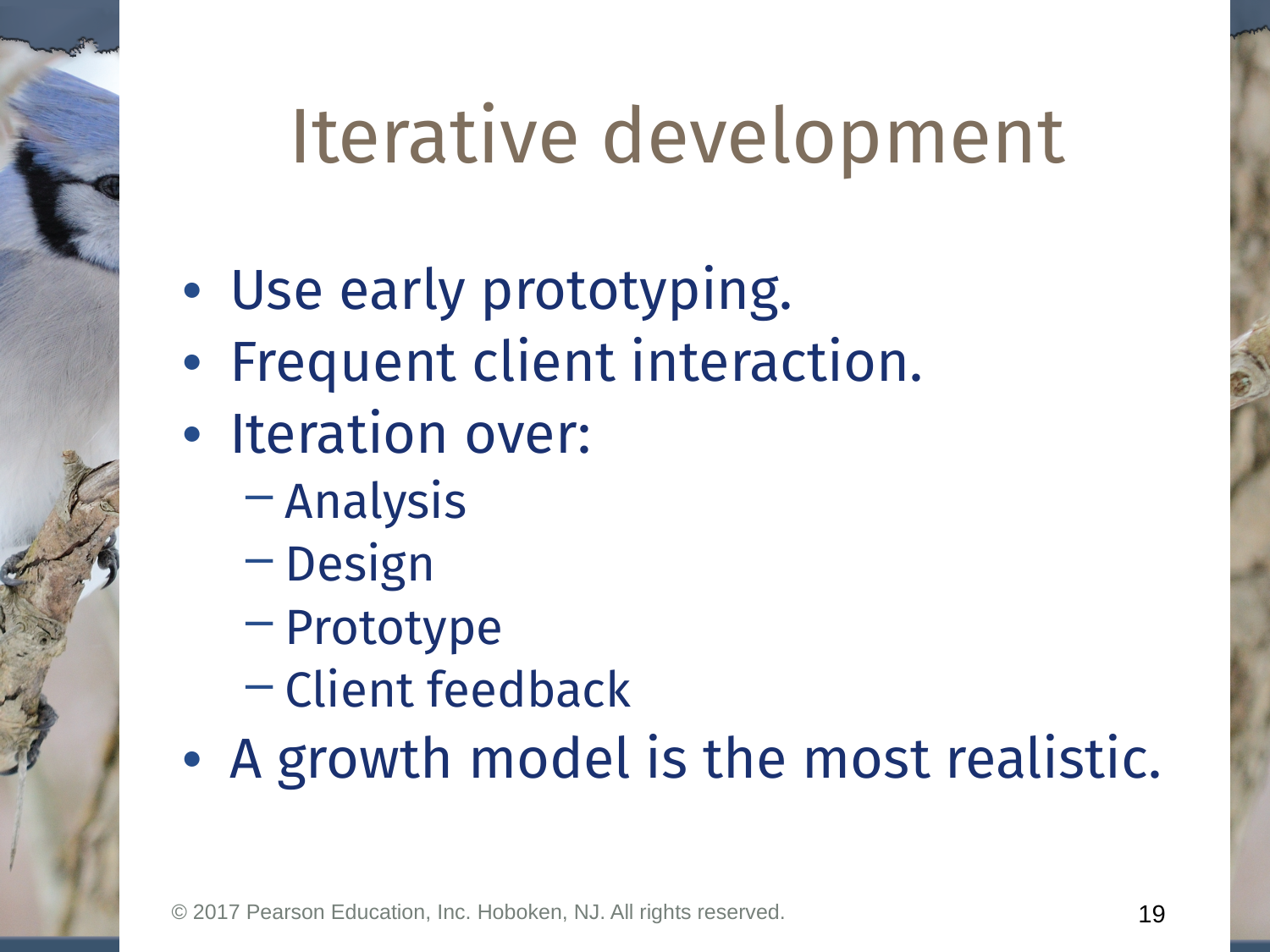

# Iterative development
Use early prototyping.
Frequent client interaction.
Iteration over:
Analysis
Design
Prototype
Client feedback
A growth model is the most realistic.
© 2017 Pearson Education, Inc. Hoboken, NJ. All rights reserved.